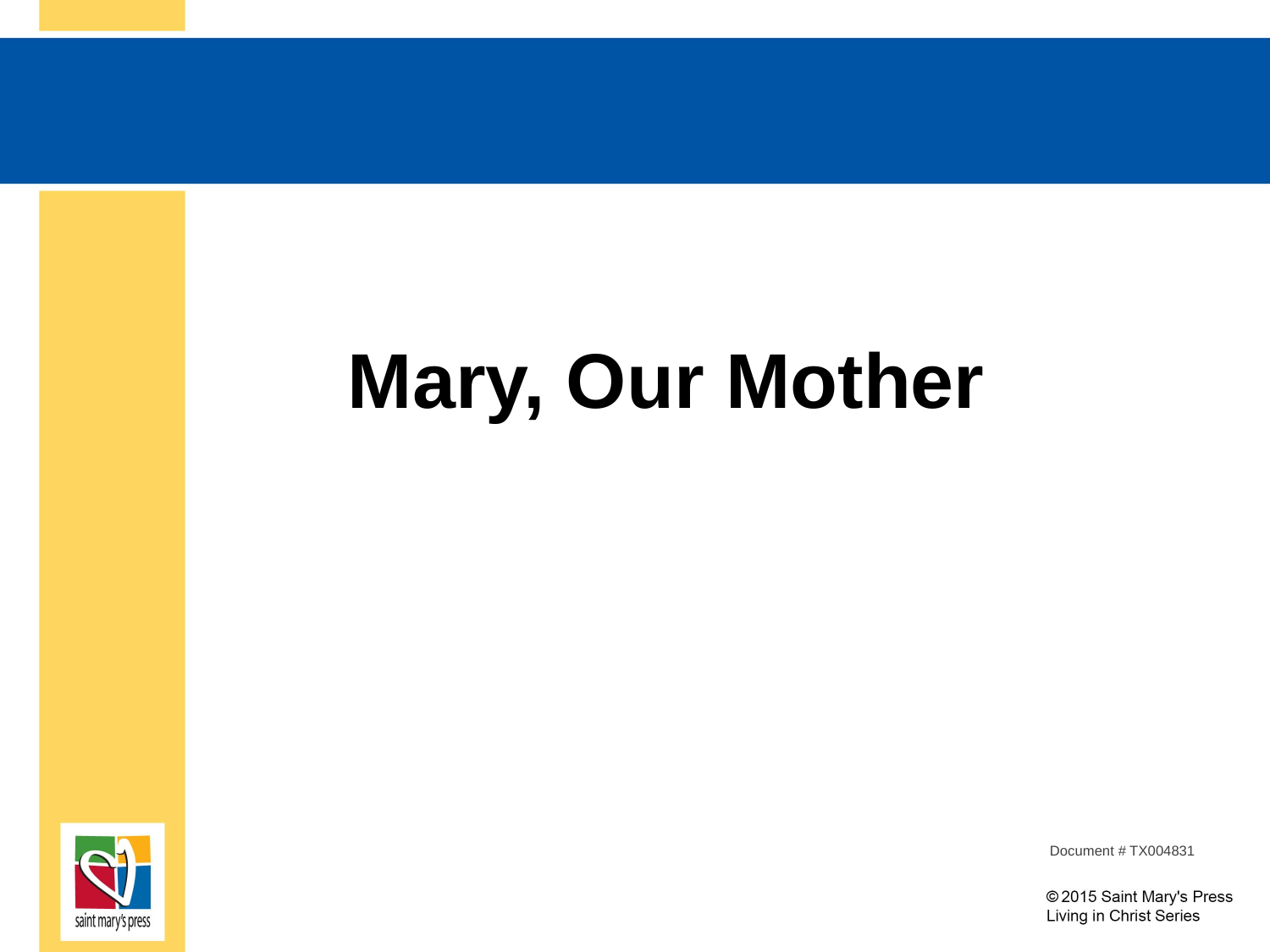

# Mary, Our Mother
Document # TX004831